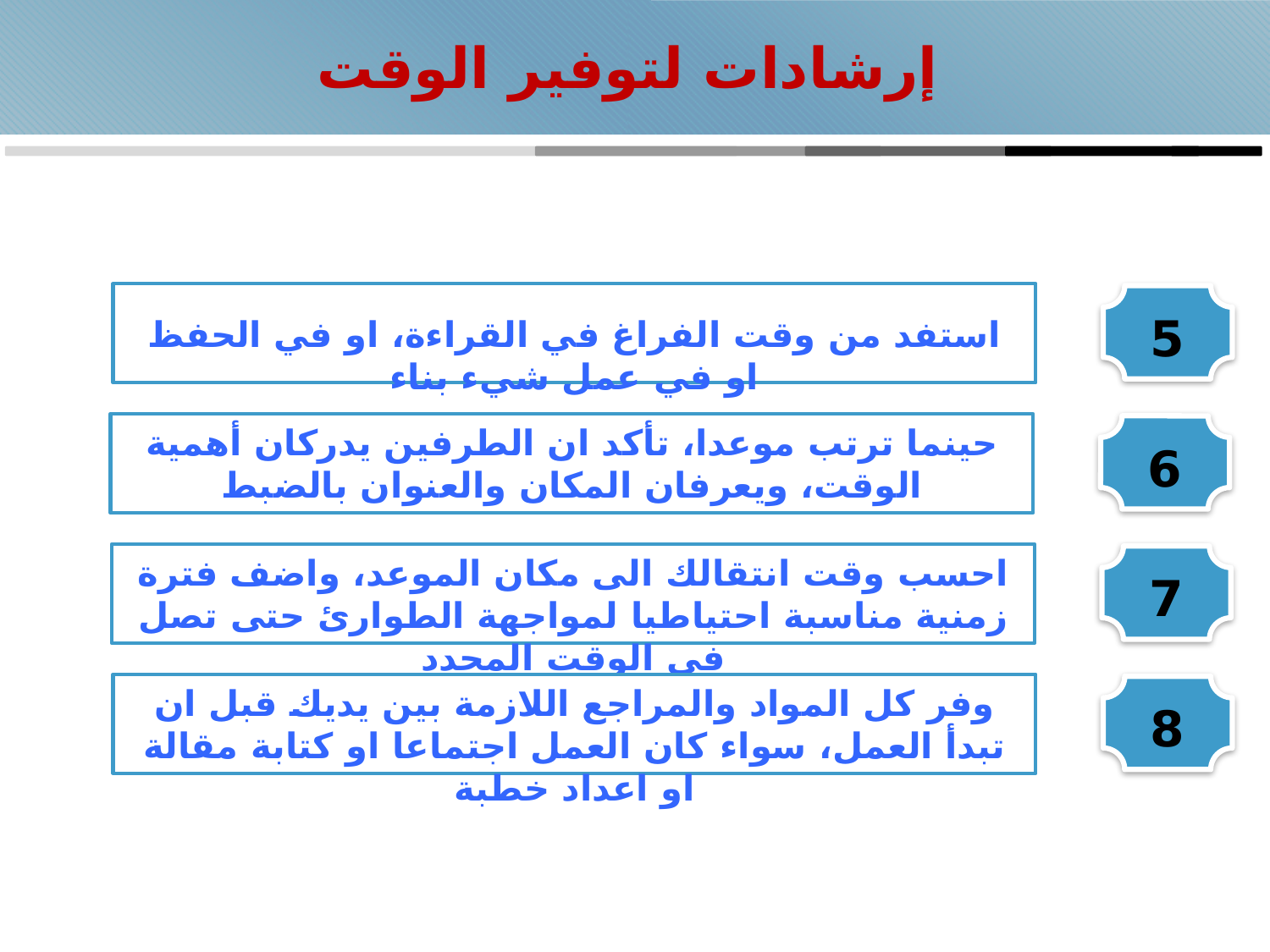

# إرشادات لتوفير الوقت

استفد من وقت الفراغ في القراءة، او في الحفظ او في عمل شيء بناء
5
حينما ترتب موعدا، تأكد ان الطرفين يدركان أهمية الوقت، ويعرفان المكان والعنوان بالضبط
6
احسب وقت انتقالك الى مكان الموعد، واضف فترة زمنية مناسبة احتياطيا لمواجهة الطوارئ حتى تصل في الوقت المحدد
7
وفر كل المواد والمراجع اللازمة بين يديك قبل ان تبدأ العمل، سواء كان العمل اجتماعا او كتابة مقالة او اعداد خطبة
8